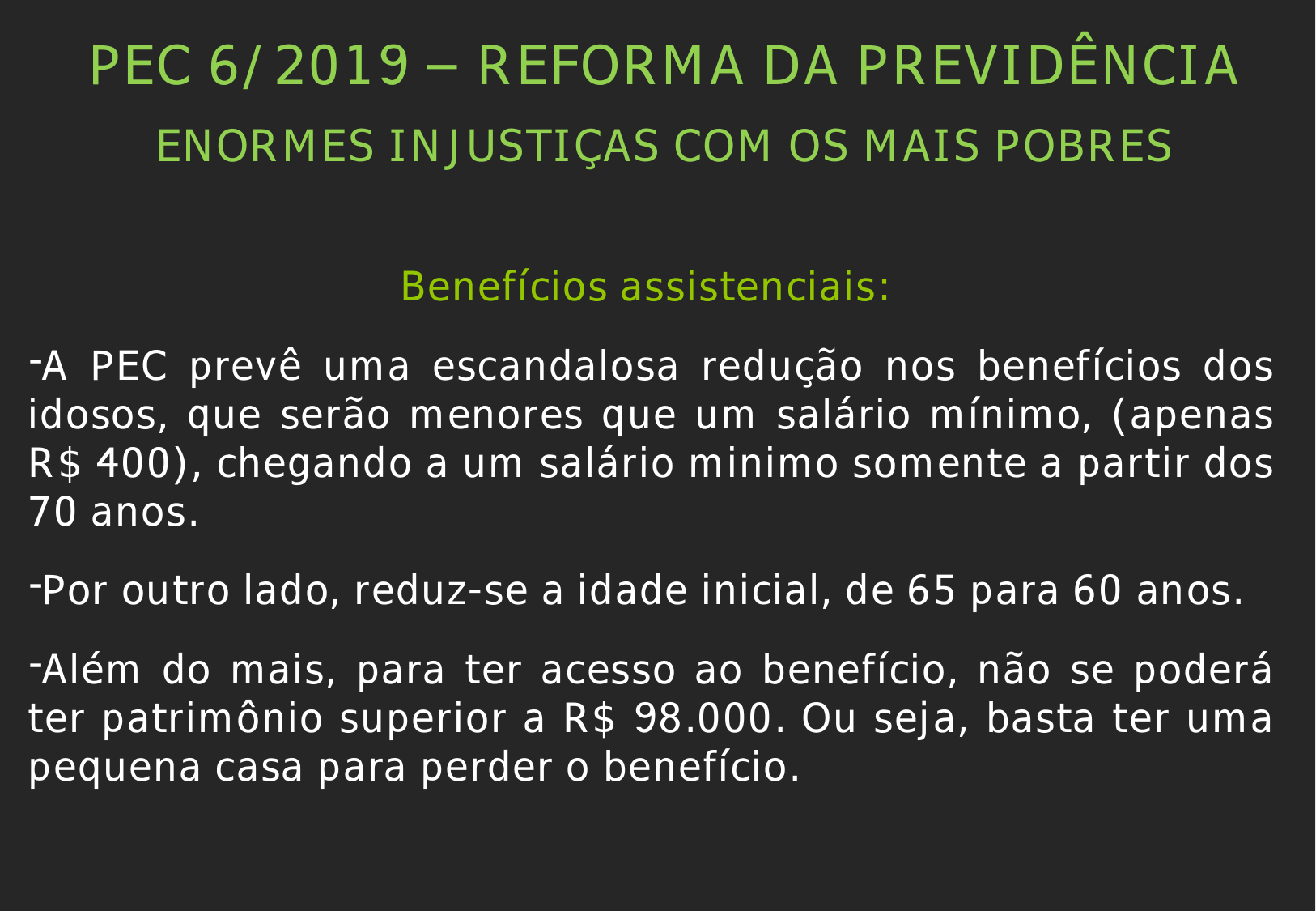

PEC 6/2019 – REFORMA DA PREVIDÊNCIA
ENORMES INJUSTIÇAS COM OS MAIS POBRES
Benefícios assistenciais:
A PEC prevê uma escandalosa redução nos benefícios dos idosos, que serão menores que um salário mínimo, (apenas R$ 400), chegando a um salário minimo somente a partir dos 70 anos.
Por outro lado, reduz-se a idade inicial, de 65 para 60 anos.
Além do mais, para ter acesso ao benefício, não se poderá ter patrimônio superior a R$ 98.000. Ou seja, basta ter uma pequena casa para perder o benefício.